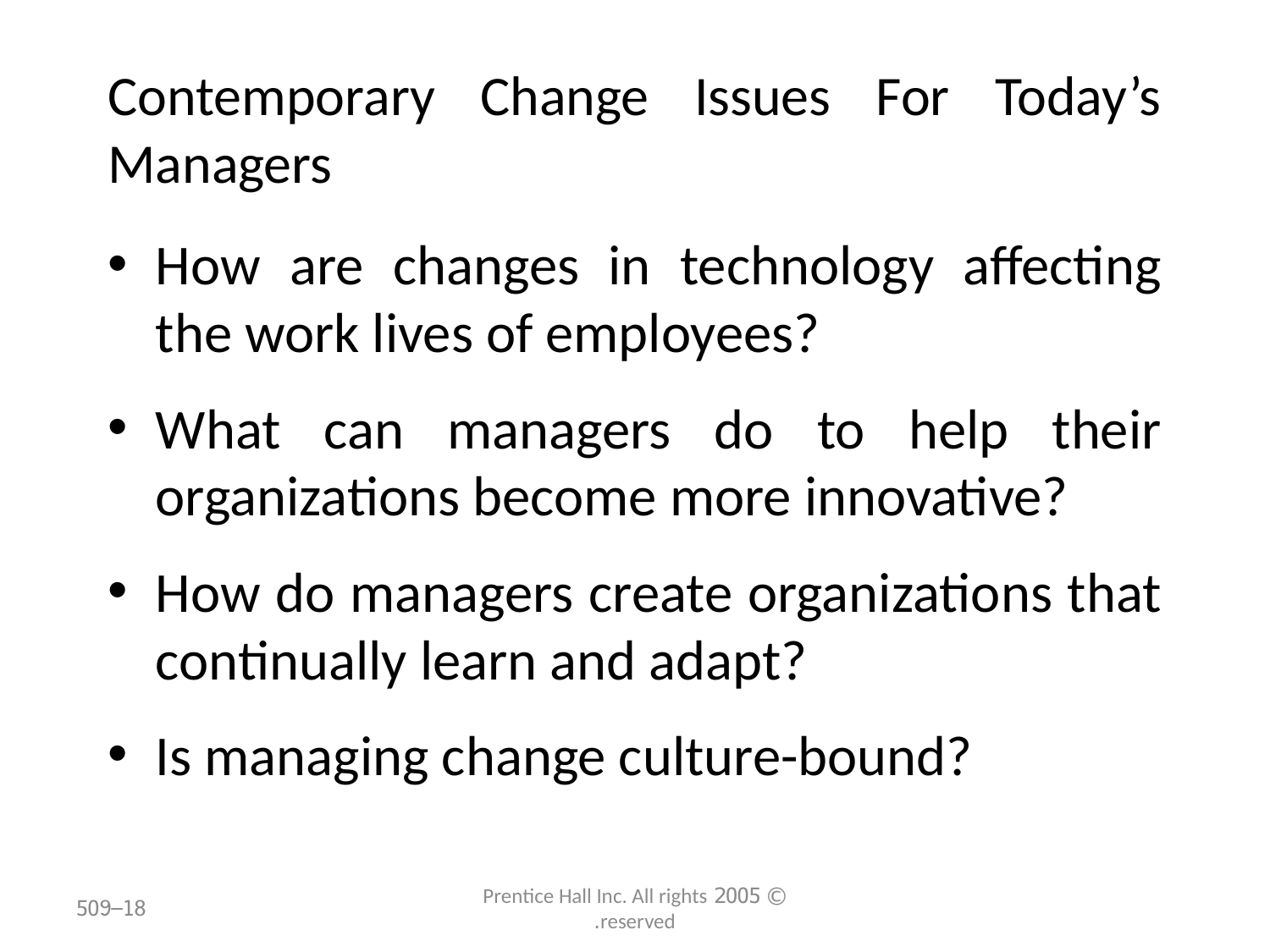

# Contemporary Change Issues For Today’s Managers
How are changes in technology affecting the work lives of employees?
What can managers do to help their organizations become more innovative?
How do managers create organizations that continually learn and adapt?
Is managing change culture-bound?
18–509
© 2005 Prentice Hall Inc. All rights reserved.